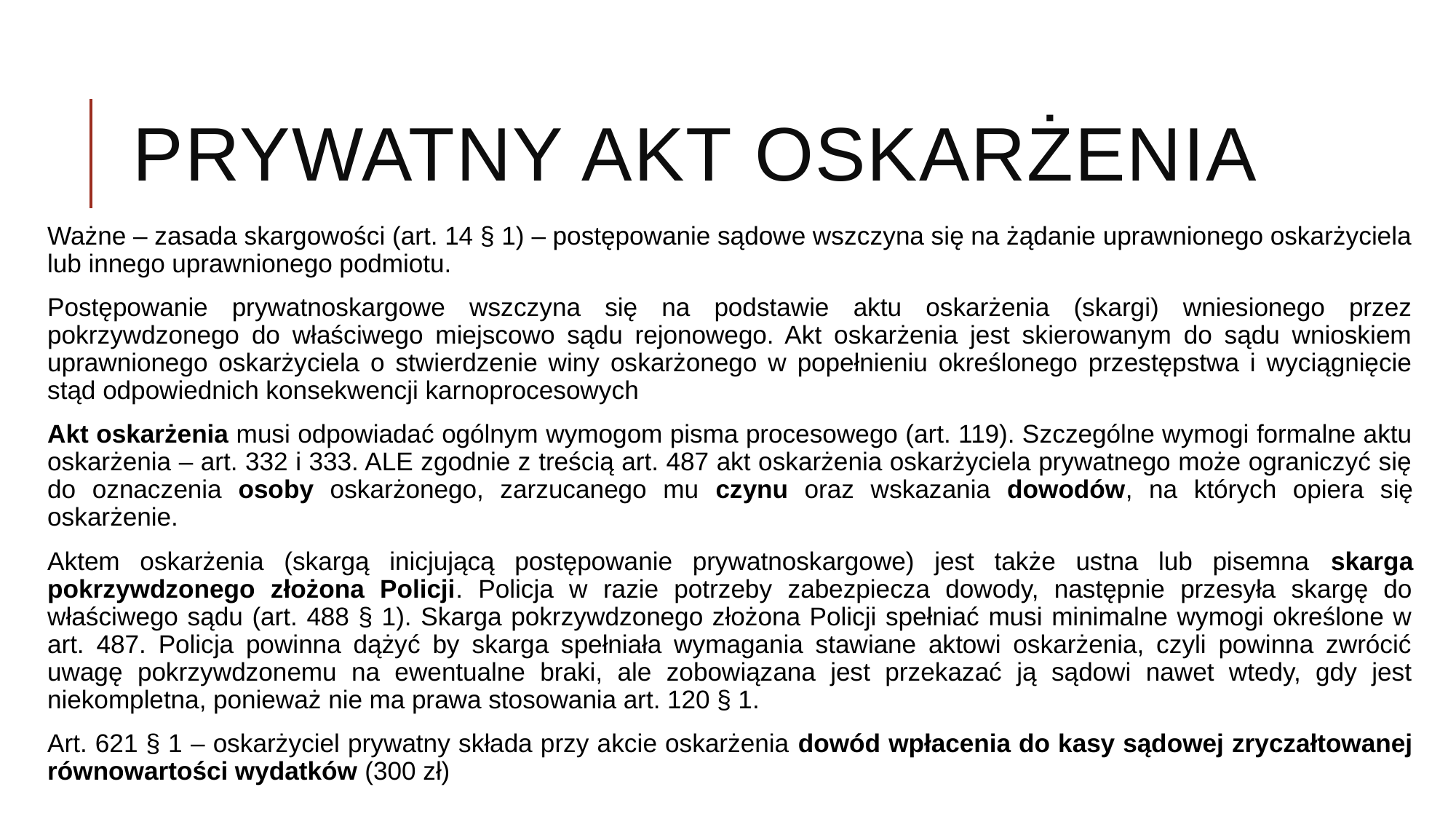

# Prywatny akt oskarżenia
Ważne – zasada skargowości (art. 14 § 1) – postępowanie sądowe wszczyna się na żądanie uprawnionego oskarżyciela lub innego uprawnionego podmiotu.
Postępowanie prywatnoskargowe wszczyna się na podstawie aktu oskarżenia (skargi) wniesionego przez pokrzywdzonego do właściwego miejscowo sądu rejonowego. Akt oskarżenia jest skierowanym do sądu wnioskiem uprawnionego oskarżyciela o stwierdzenie winy oskarżonego w popełnieniu określonego przestępstwa i wyciągnięcie stąd odpowiednich konsekwencji karnoprocesowych
Akt oskarżenia musi odpowiadać ogólnym wymogom pisma procesowego (art. 119). Szczególne wymogi formalne aktu oskarżenia – art. 332 i 333. ALE zgodnie z treścią art. 487 akt oskarżenia oskarżyciela prywatnego może ograniczyć się do oznaczenia osoby oskarżonego, zarzucanego mu czynu oraz wskazania dowodów, na których opiera się oskarżenie.
Aktem oskarżenia (skargą inicjującą postępowanie prywatnoskargowe) jest także ustna lub pisemna skarga pokrzywdzonego złożona Policji. Policja w razie potrzeby zabezpiecza dowody, następnie przesyła skargę do właściwego sądu (art. 488 § 1). Skarga pokrzywdzonego złożona Policji spełniać musi minimalne wymogi określone w art. 487. Policja powinna dążyć by skarga spełniała wymagania stawiane aktowi oskarżenia, czyli powinna zwrócić uwagę pokrzywdzonemu na ewentualne braki, ale zobowiązana jest przekazać ją sądowi nawet wtedy, gdy jest niekompletna, ponieważ nie ma prawa stosowania art. 120 § 1.
Art. 621 § 1 – oskarżyciel prywatny składa przy akcie oskarżenia dowód wpłacenia do kasy sądowej zryczałtowanej równowartości wydatków (300 zł)